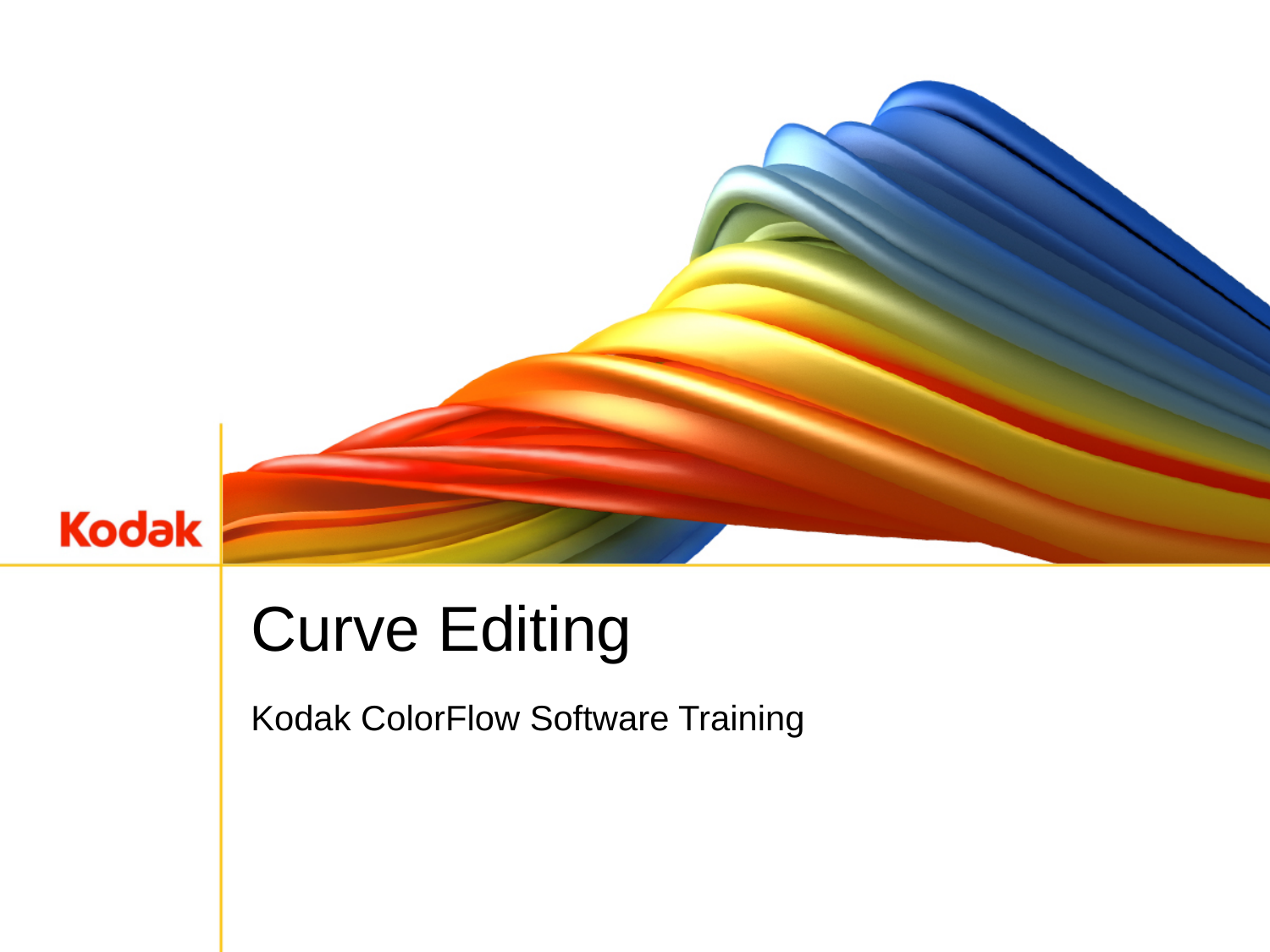

# Curve Editing
Kodak ColorFlow Software Training